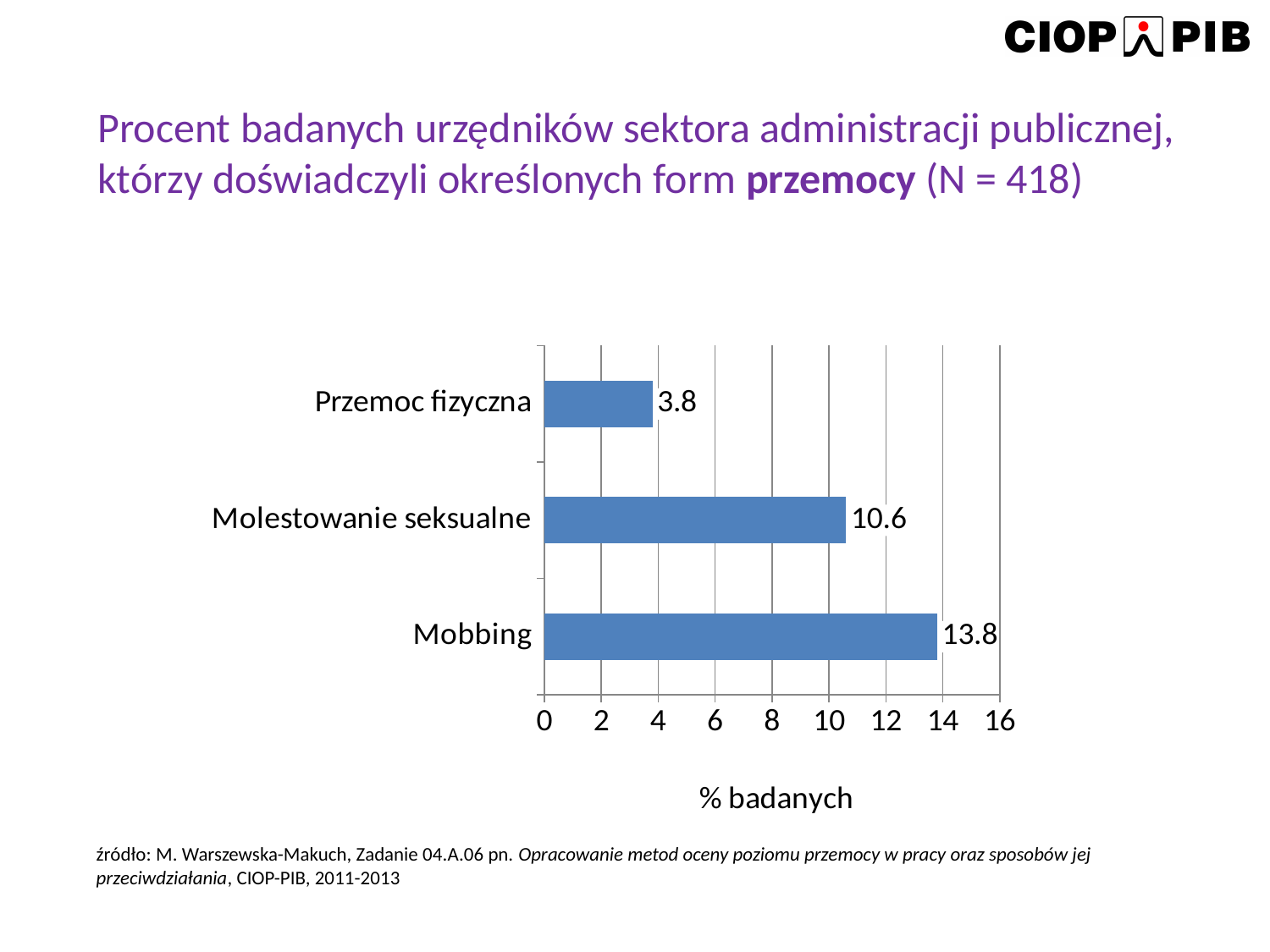

# Procent badanych urzędników sektora administracji publicznej, którzy doświadczyli określonych form przemocy (N = 418)

### Chart

| Category |  |
|---|---|
| Mobbing | 13.8 |
| Molestowanie seksualne | 10.6 |
| Przemoc fizyczna | 3.8 |
źródło: M. Warszewska-Makuch, Zadanie 04.A.06 pn. Opracowanie metod oceny poziomu przemocy w pracy oraz sposobów jej przeciwdziałania, CIOP-PIB, 2011-2013